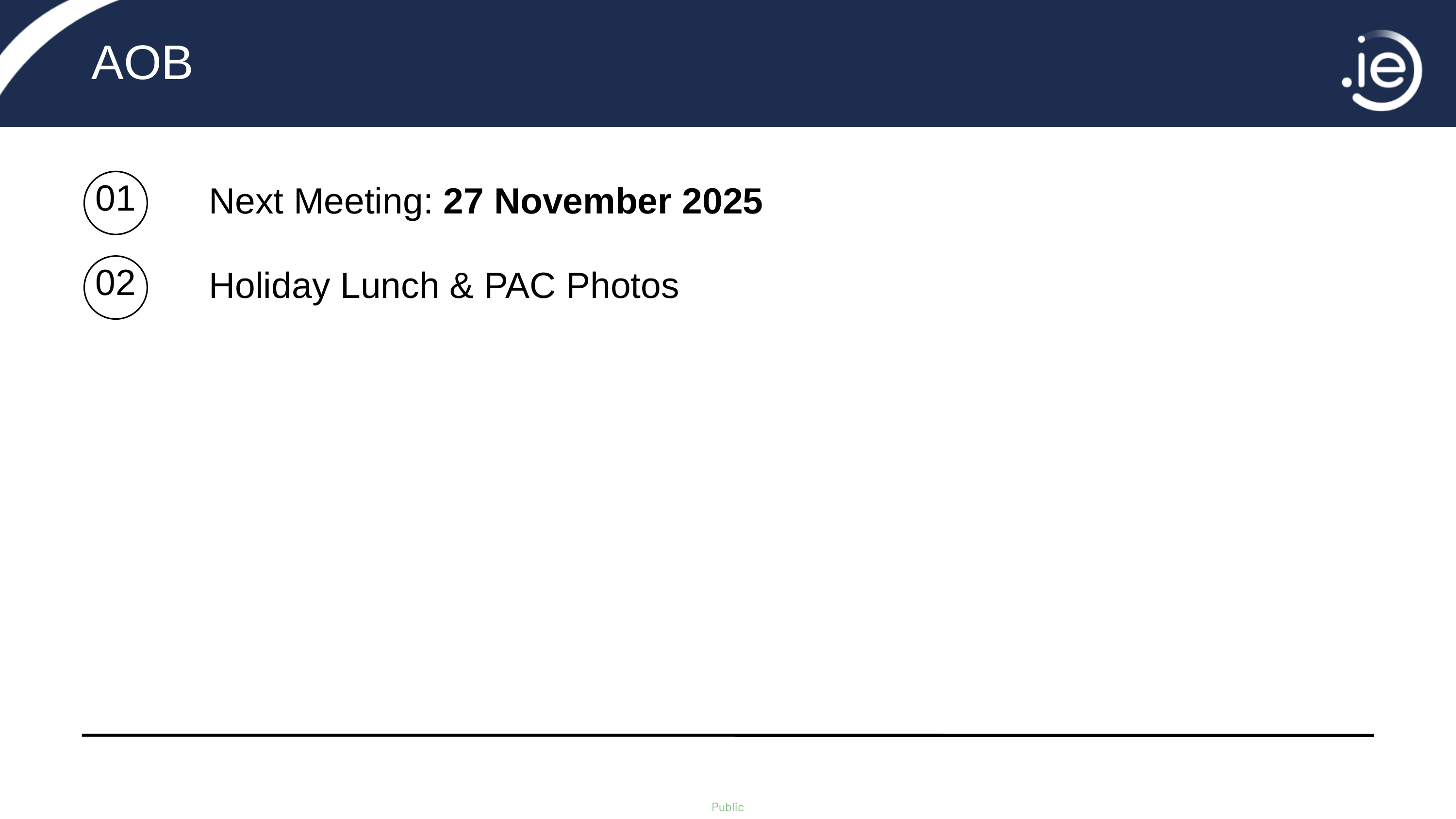

AOB
| Next Meeting: 27 November 2025 |
| --- |
| Holiday Lunch & PAC Photos |

01

02